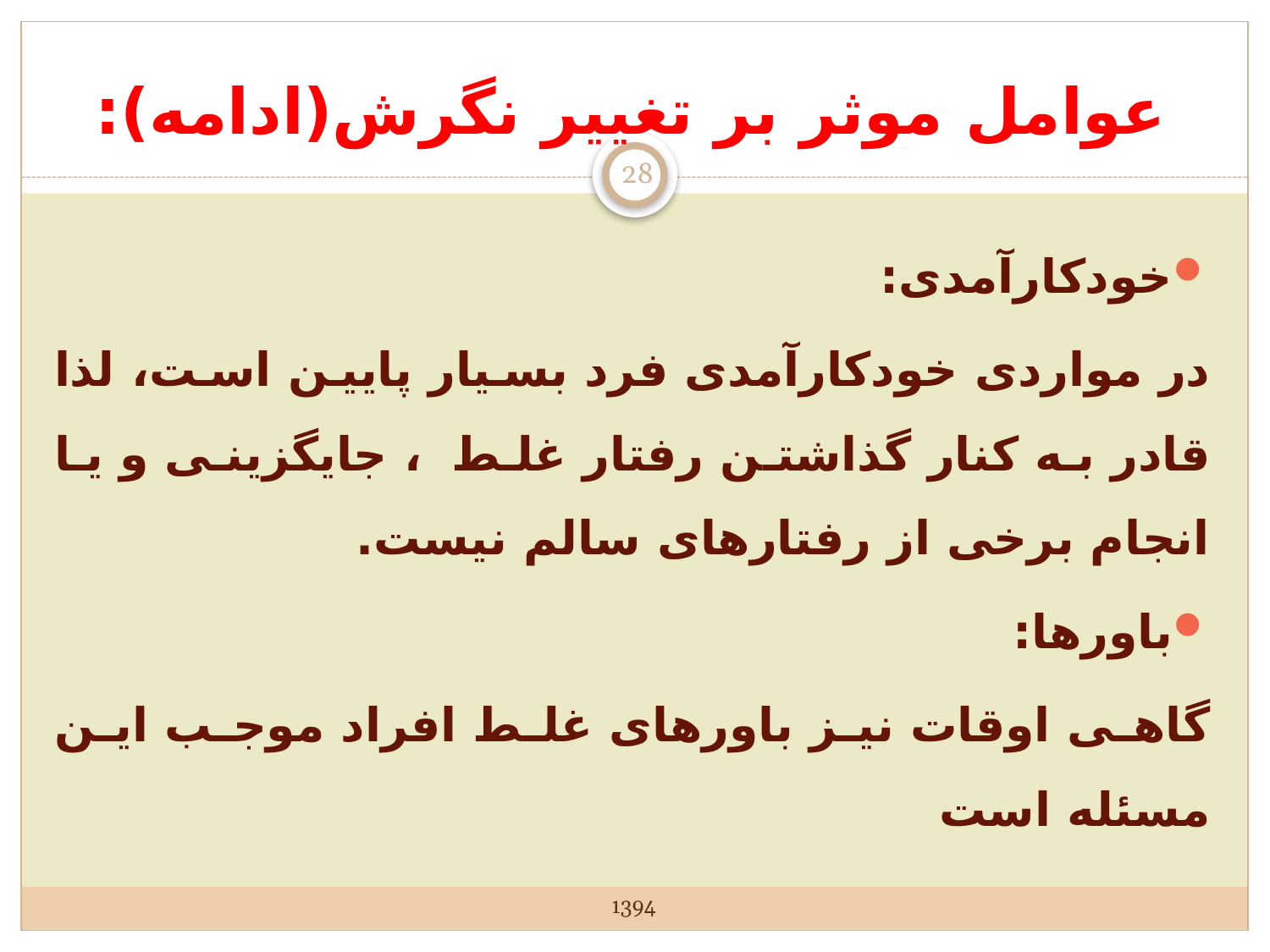

# عوامل موثر بر تغییر نگرش(ادامه):
28
خودکارآمدی:
در مواردی خودکارآمدی فرد بسیار پایین است، لذا قادر به کنار گذاشتن رفتار غلط ، جایگزینی و یا انجام برخی از رفتارهای سالم نیست.
باورها:
گاهی اوقات نیز باورهای غلط افراد موجب این مسئله است

1394